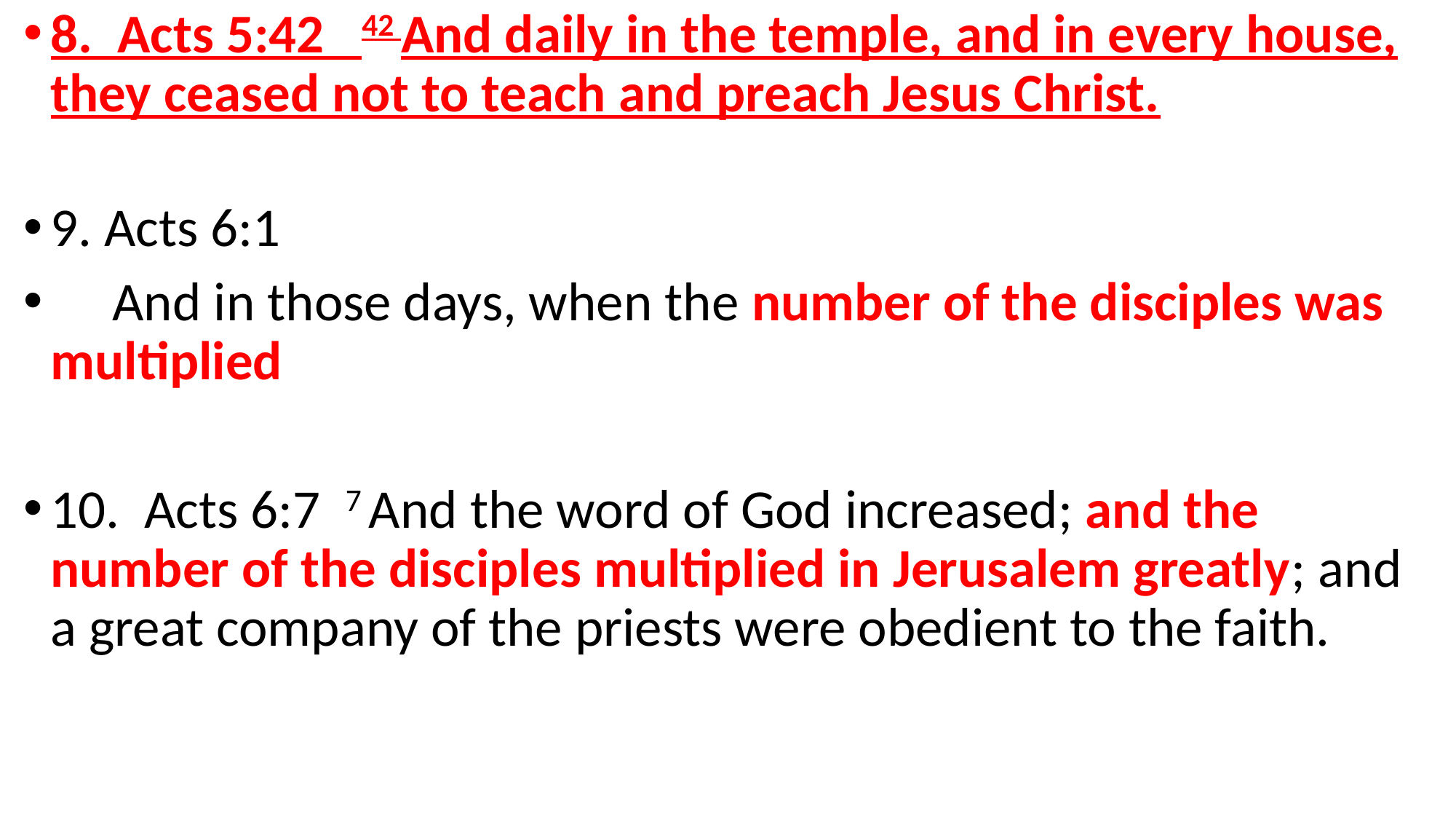

8.  Acts 5:42   42 And daily in the temple, and in every house, they ceased not to teach and preach Jesus Christ.

9. Acts 6:1
     And in those days, when the number of the disciples was multiplied

10.  Acts 6:7  7 And the word of God increased; and the number of the disciples multiplied in Jerusalem greatly; and a great company of the priests were obedient to the faith.